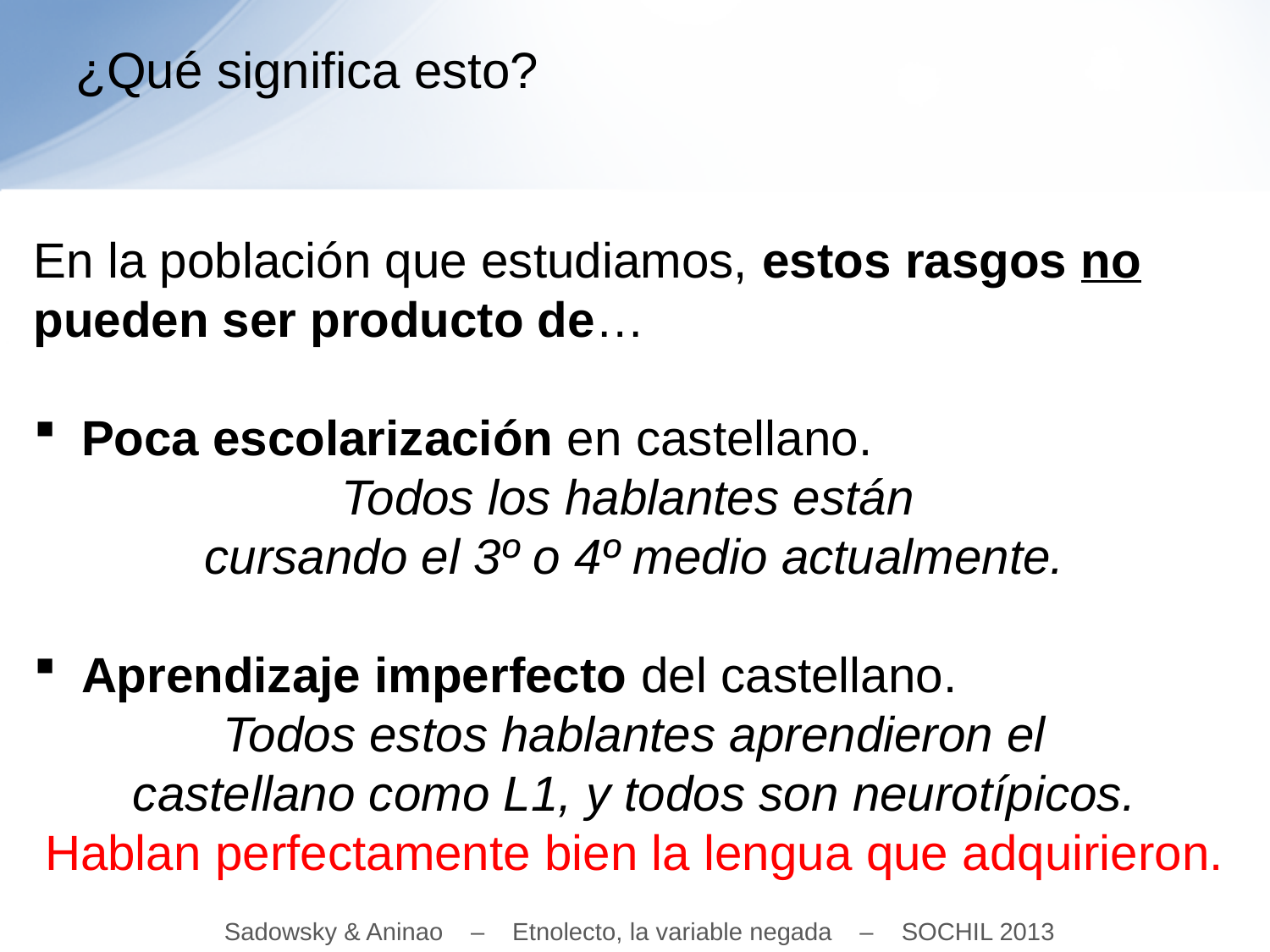

# ¿Qué significa esto?

En la población que estudiamos, estos rasgos no pueden ser producto de…

Poca escolarización en castellano.
Todos los hablantes están
cursando el 3º o 4º medio actualmente.

Aprendizaje imperfecto del castellano.
Todos estos hablantes aprendieron el
castellano como L1, y todos son neurotípicos.
Hablan perfectamente bien la lengua que adquirieron.

Sadowsky & Aninao    –    Etnolecto, la variable negada    –    SOCHIL 2013